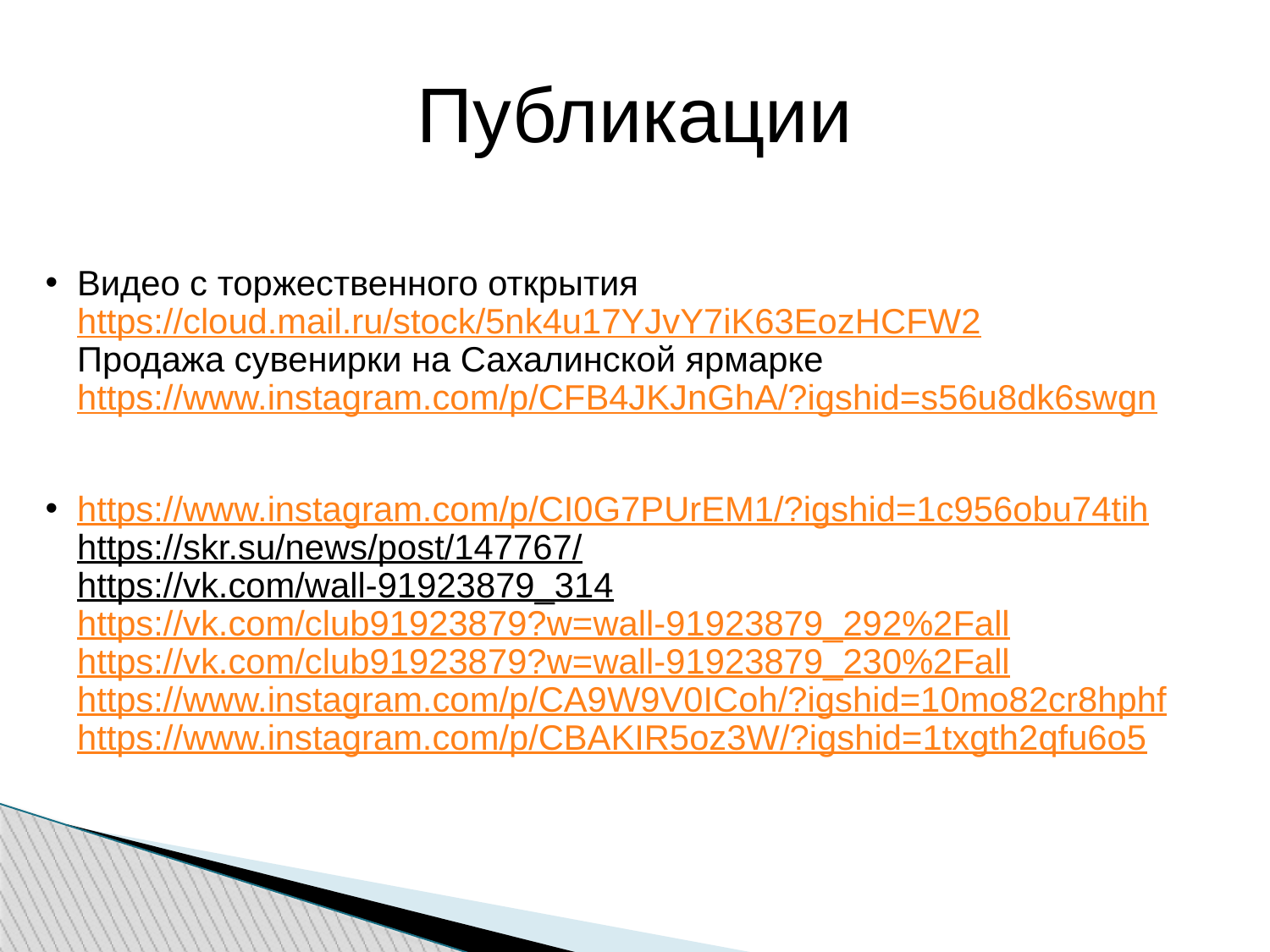

Видео с торжественного открытия
https://cloud.mail.ru/stock/5nk4u17YJvY7iK63EozHCFW2
Продажа сувенирки на Сахалинской ярмарке
https://www.instagram.com/p/CFB4JKJnGhA/?igshid=s56u8dk6swgn

https://www.instagram.com/p/CI0G7PUrEM1/?igshid=1c956obu74tih
https://skr.su/news/post/147767/
https://vk.com/wall-91923879_314
https://vk.com/club91923879?w=wall-91923879_292%2Fall
https://vk.com/club91923879?w=wall-91923879_230%2Fall
https://www.instagram.com/p/CA9W9V0ICoh/?igshid=10mo82cr8hphf
https://www.instagram.com/p/CBAKIR5oz3W/?igshid=1txgth2qfu6o5
# Публикации